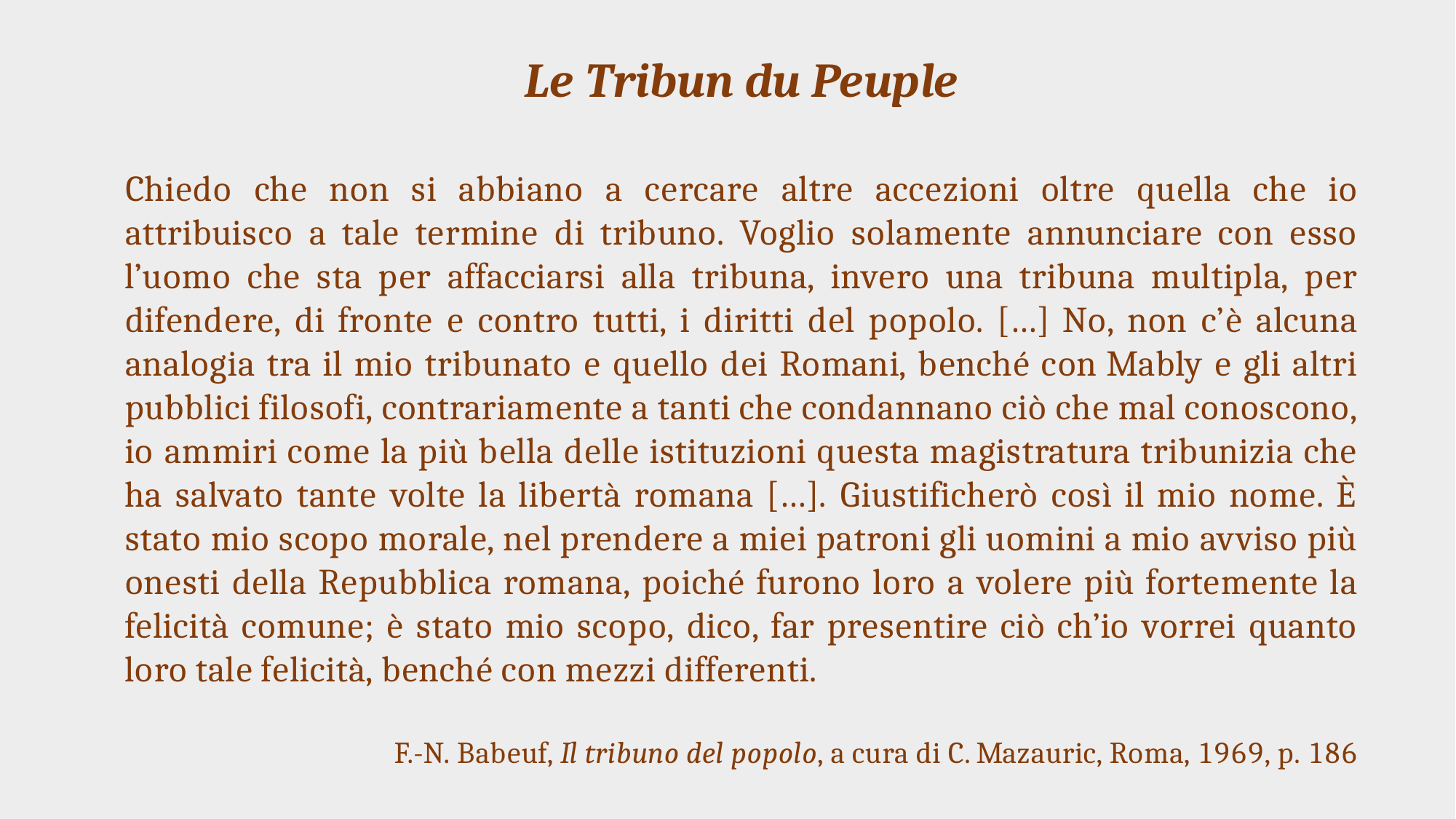

Le Tribun du Peuple

Chiedo che non si abbiano a cercare altre accezioni oltre quella che io attribuisco a tale termine di tribuno. Voglio solamente annunciare con esso l’uomo che sta per affacciarsi alla tribuna, invero una tribuna multipla, per difendere, di fronte e contro tutti, i diritti del popolo. […] No, non c’è alcuna analogia tra il mio tribunato e quello dei Romani, benché con Mably e gli altri pubblici filosofi, contrariamente a tanti che condannano ciò che mal conoscono, io ammiri come la più bella delle istituzioni questa magistratura tribunizia che ha salvato tante volte la libertà romana […]. Giustificherò così il mio nome. È stato mio scopo morale, nel prendere a miei patroni gli uomini a mio avviso più onesti della Repubblica romana, poiché furono loro a volere più fortemente la felicità comune; è stato mio scopo, dico, far presentire ciò ch’io vorrei quanto loro tale felicità, benché con mezzi differenti.

F.-N. Babeuf, Il tribuno del popolo, a cura di C. Mazauric, Roma, 1969, p. 186